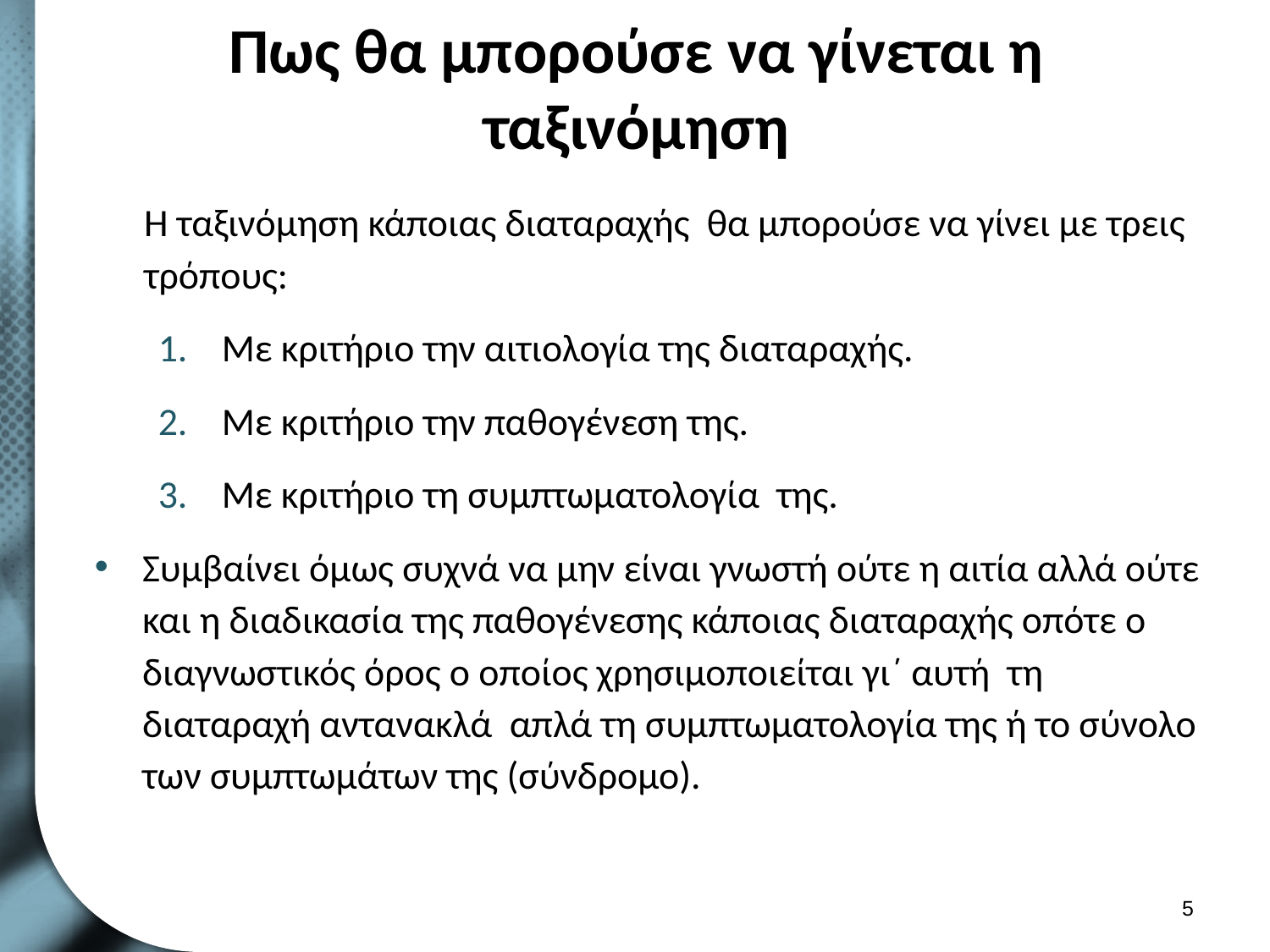

# Πως θα μπορούσε να γίνεται η ταξινόμηση
Η ταξινόμηση κάποιας διαταραχής  θα μπορούσε να γίνει με τρεις τρόπους:
Με κριτήριο την αιτιολογία της διαταραχής.
Με κριτήριο την παθογένεση της.
Με κριτήριο τη συμπτωματολογία  της.
Συμβαίνει όμως συχνά να μην είναι γνωστή ούτε η αιτία αλλά ούτε και η διαδικασία της παθογένεσης κάποιας διαταραχής οπότε ο διαγνωστικός όρος ο οποίος χρησιμοποιείται γι΄ αυτή  τη διαταραχή αντανακλά  απλά τη συμπτωματολογία της ή το σύνολο των συμπτωμάτων της (σύνδρομο).
5